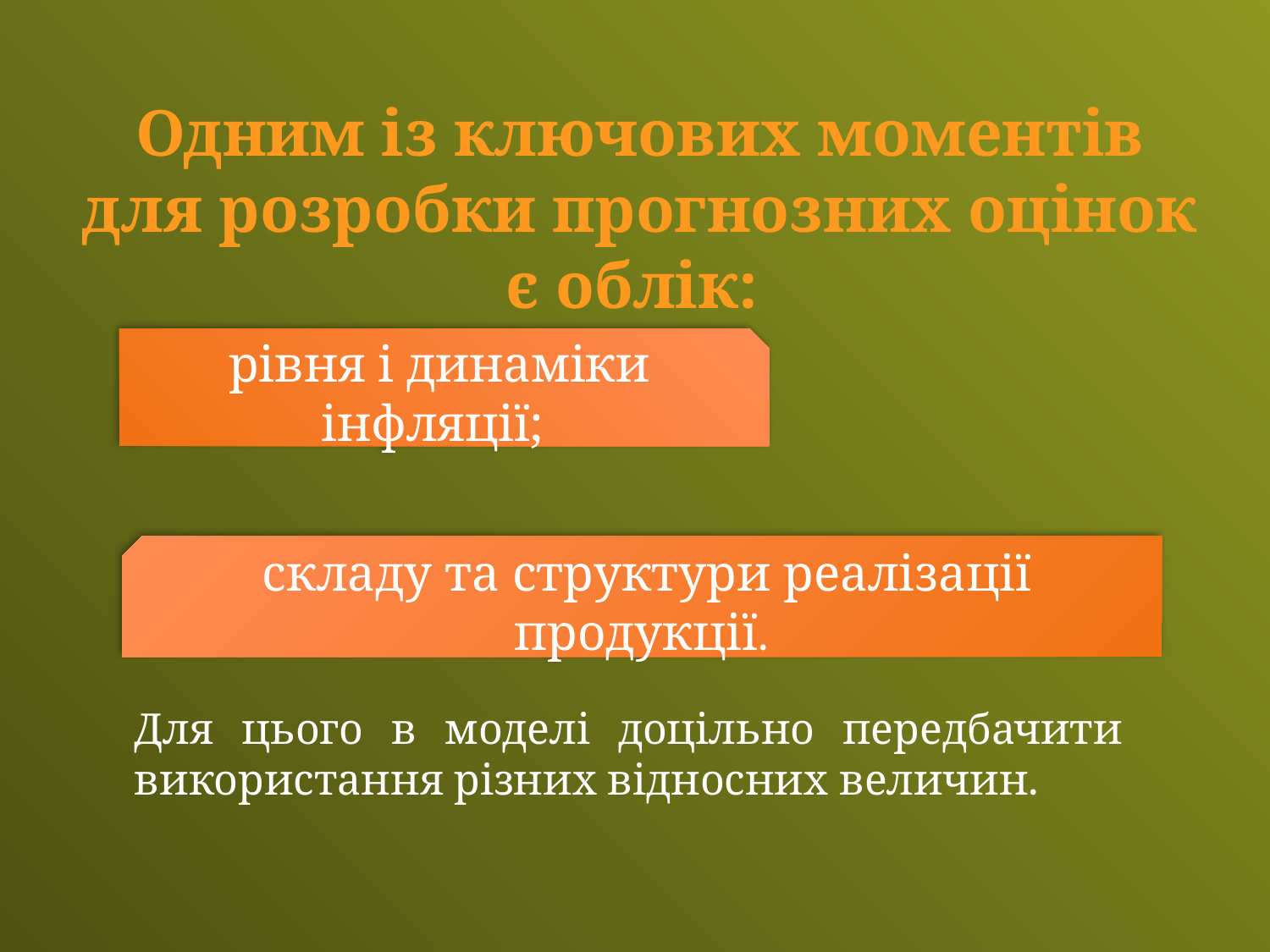

Одним із ключових моментів для розробки прогнозних оцінок є облік:
рівня і динаміки інфляції;
складу та структури реалізації продукції.
Для цього в моделі доцільно передбачити використання різних відносних величин.